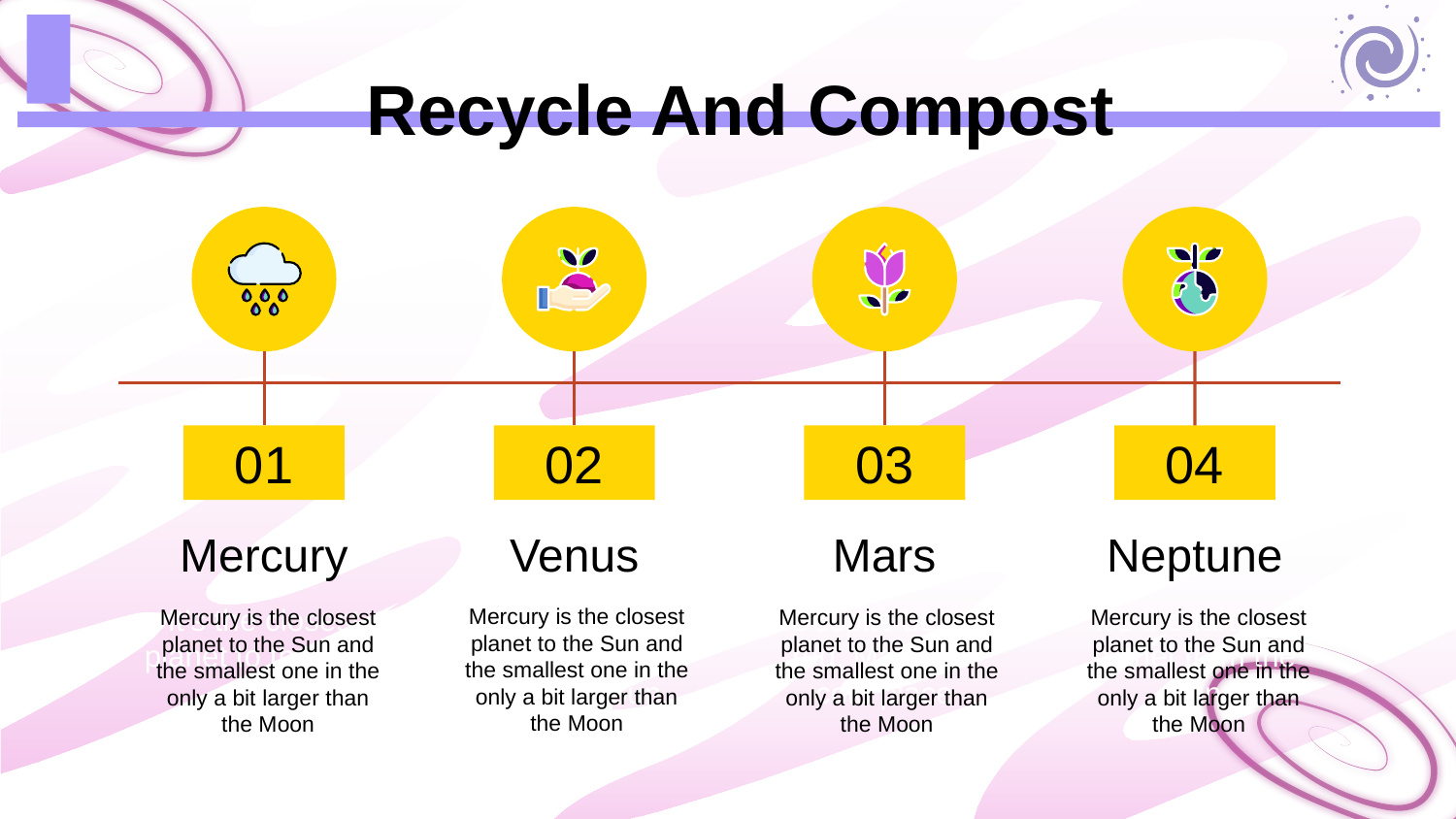

Recycle And Compost

01
02
03
04
Mercury
Venus
Mars
Neptune
Mercury is the closest planet to the Sun and the smallest one in the only a bit larger than the Moon
Mercury is the closest planet to the Sun and the smallest one in the only a bit larger than the Moon
Mercury is the closest planet to the Sun and the smallest one in the only a bit larger than the Moon
Mercury is the closest planet to the Sun and the smallest one in the only a bit larger than the Moon
It’s the closest planet to the Sun
Venus is the second planet from the Sun
Despite being red, Mars is a cold place
It’s the farthest planet from the Sun